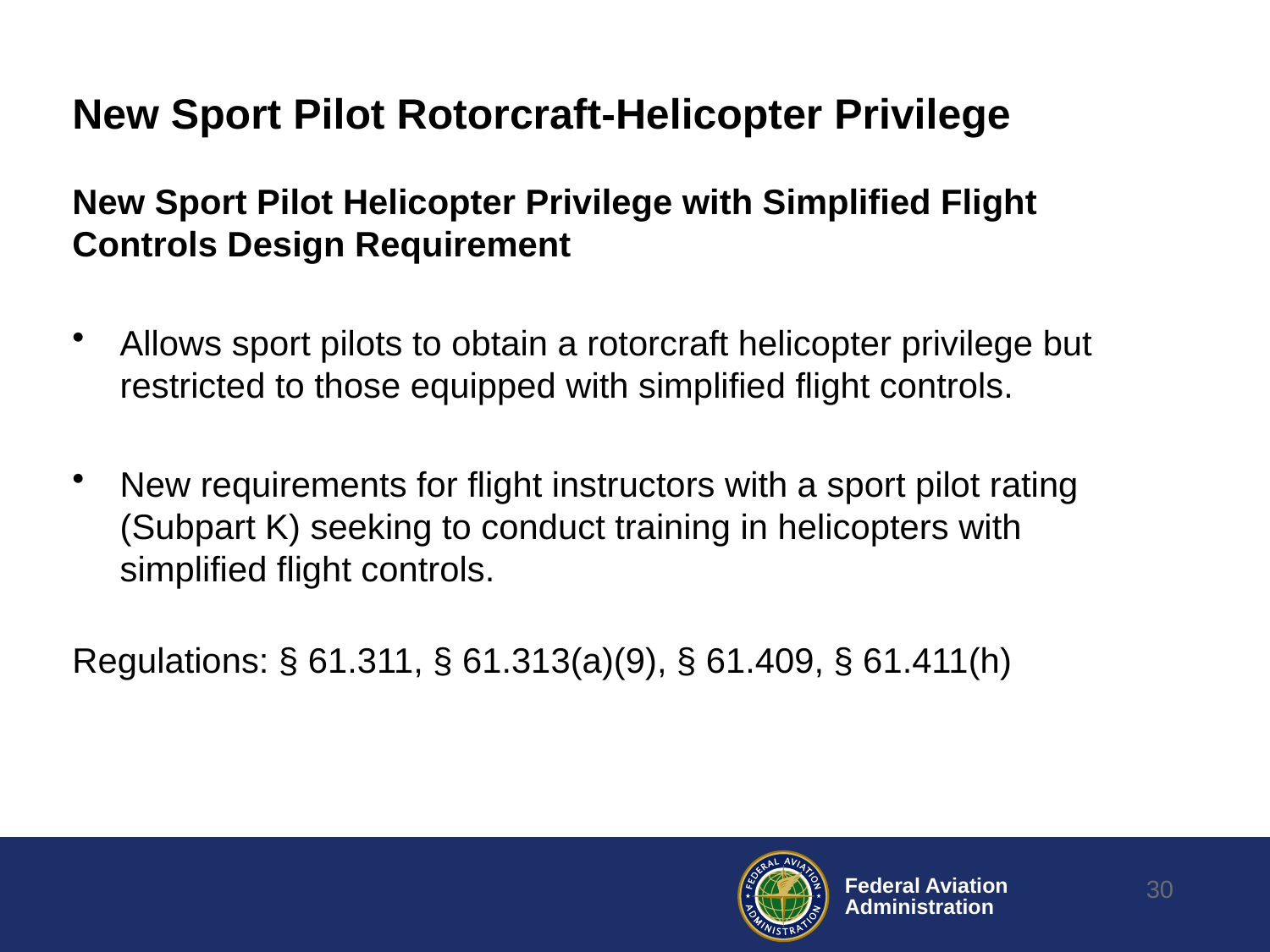

# New Sport Pilot Rotorcraft-Helicopter Privilege
New Sport Pilot Helicopter Privilege with Simplified Flight Controls Design Requirement

Allows sport pilots to obtain a rotorcraft helicopter privilege but restricted to those equipped with simplified flight controls.

New requirements for flight instructors with a sport pilot rating (Subpart K) seeking to conduct training in helicopters with simplified flight controls.
Regulations: § 61.311, § 61.313(a)(9), § 61.409, § 61.411(h)
30